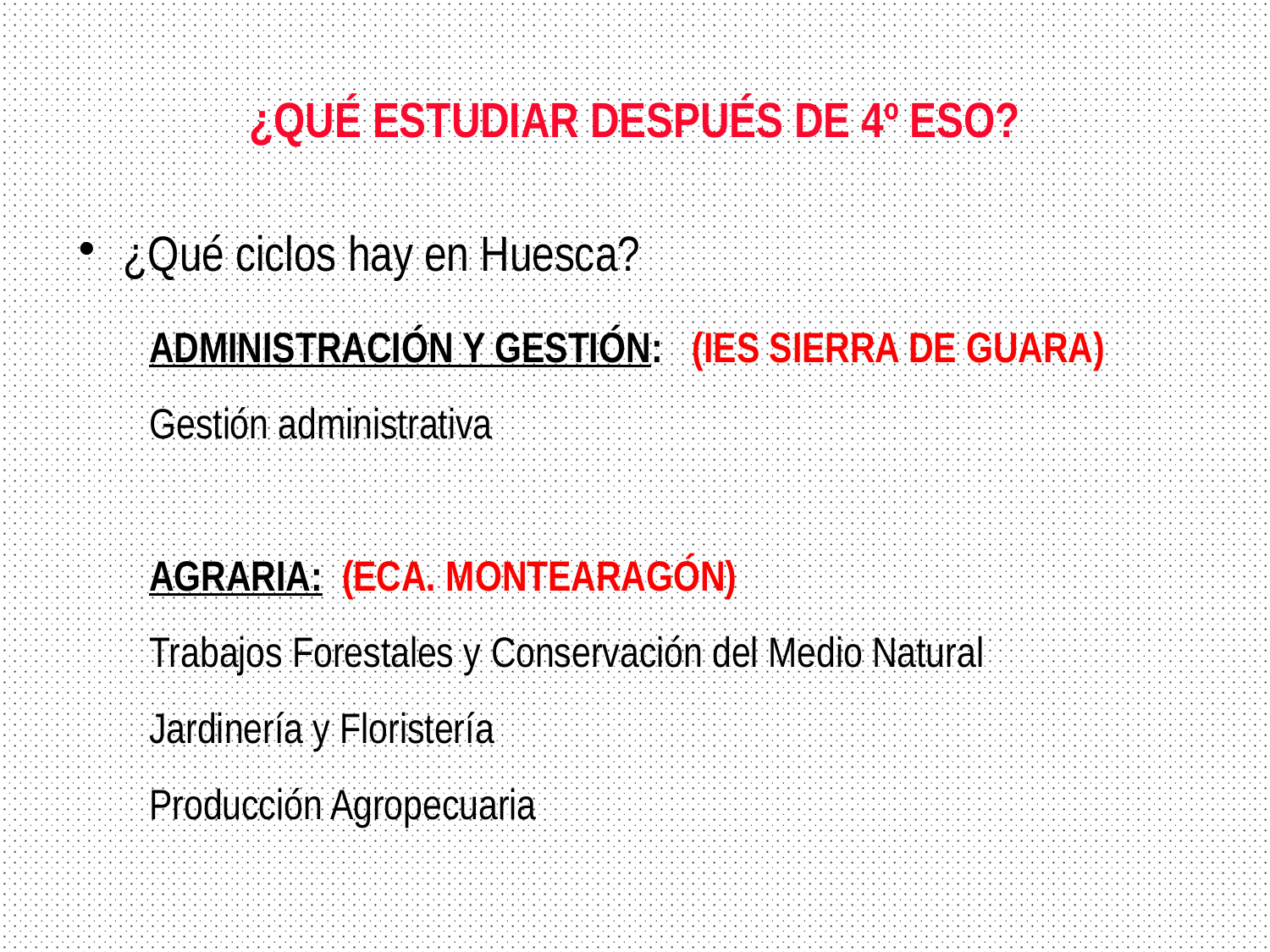

¿QUÉ ESTUDIAR DESPUÉS DE 4º ESO?

	ADMINISTRACIÓN Y GESTIÓN:   (IES SIERRA DE GUARA)
	Gestión administrativa

	AGRARIA:  (ECA. MONTEARAGÓN)
	Trabajos Forestales y Conservación del Medio Natural
	Jardinería y Floristería
	Producción Agropecuaria
¿Qué ciclos hay en Huesca?